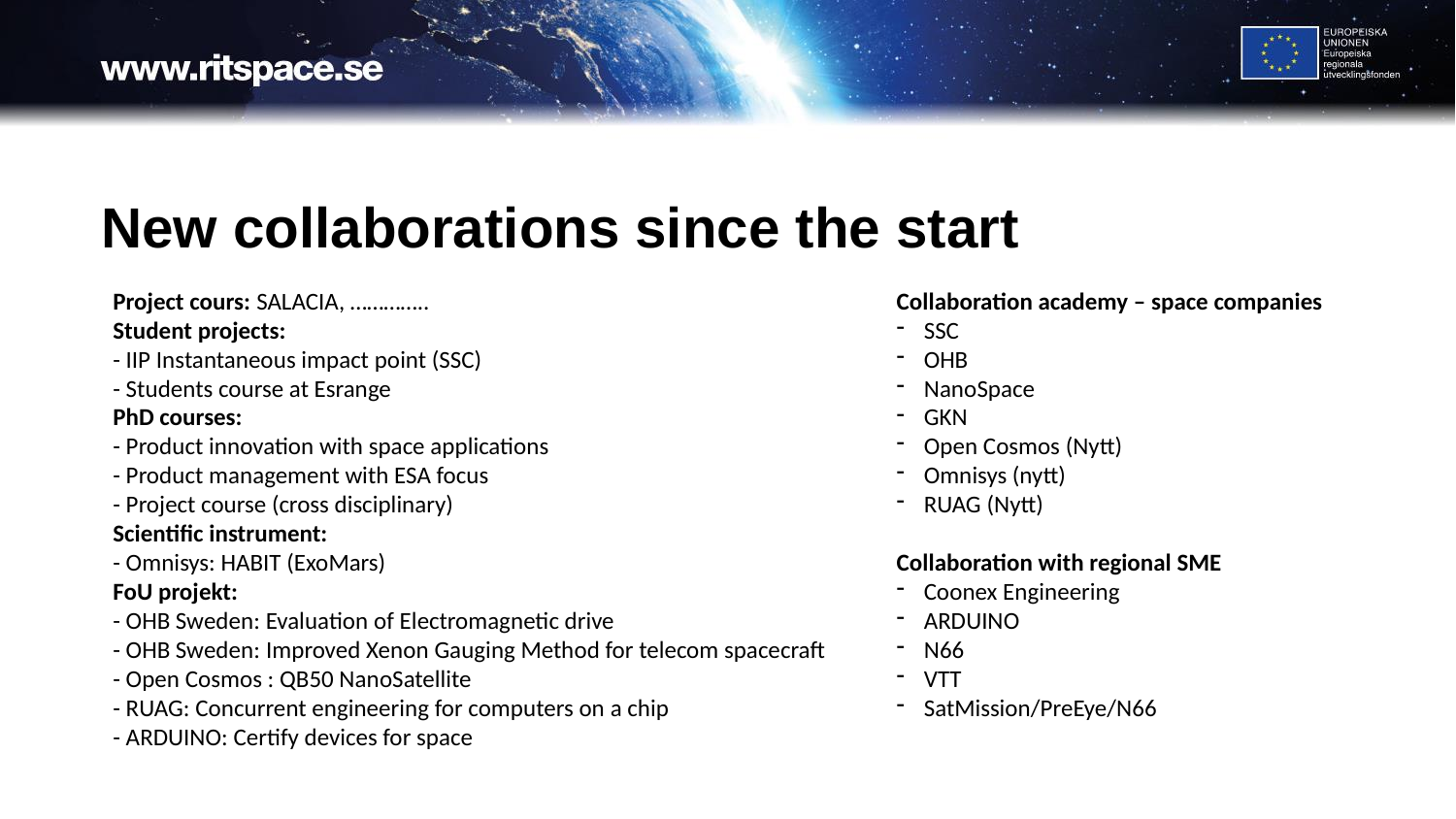

# New collaborations since the start
Project cours: SALACIA, …………..
Student projects:
- IIP Instantaneous impact point (SSC)
- Students course at Esrange
PhD courses:
- Product innovation with space applications
- Product management with ESA focus
- Project course (cross disciplinary)
Scientific instrument:
- Omnisys: HABIT (ExoMars)
FoU projekt:
- OHB Sweden: Evaluation of Electromagnetic drive
- OHB Sweden: Improved Xenon Gauging Method for telecom spacecraft
- Open Cosmos : QB50 NanoSatellite
- RUAG: Concurrent engineering for computers on a chip
- ARDUINO: Certify devices for space
Collaboration academy – space companies
SSC
OHB
NanoSpace
GKN
Open Cosmos (Nytt)
Omnisys (nytt)
RUAG (Nytt)

Collaboration with regional SME
Coonex Engineering
ARDUINO
N66
VTT
SatMission/PreEye/N66